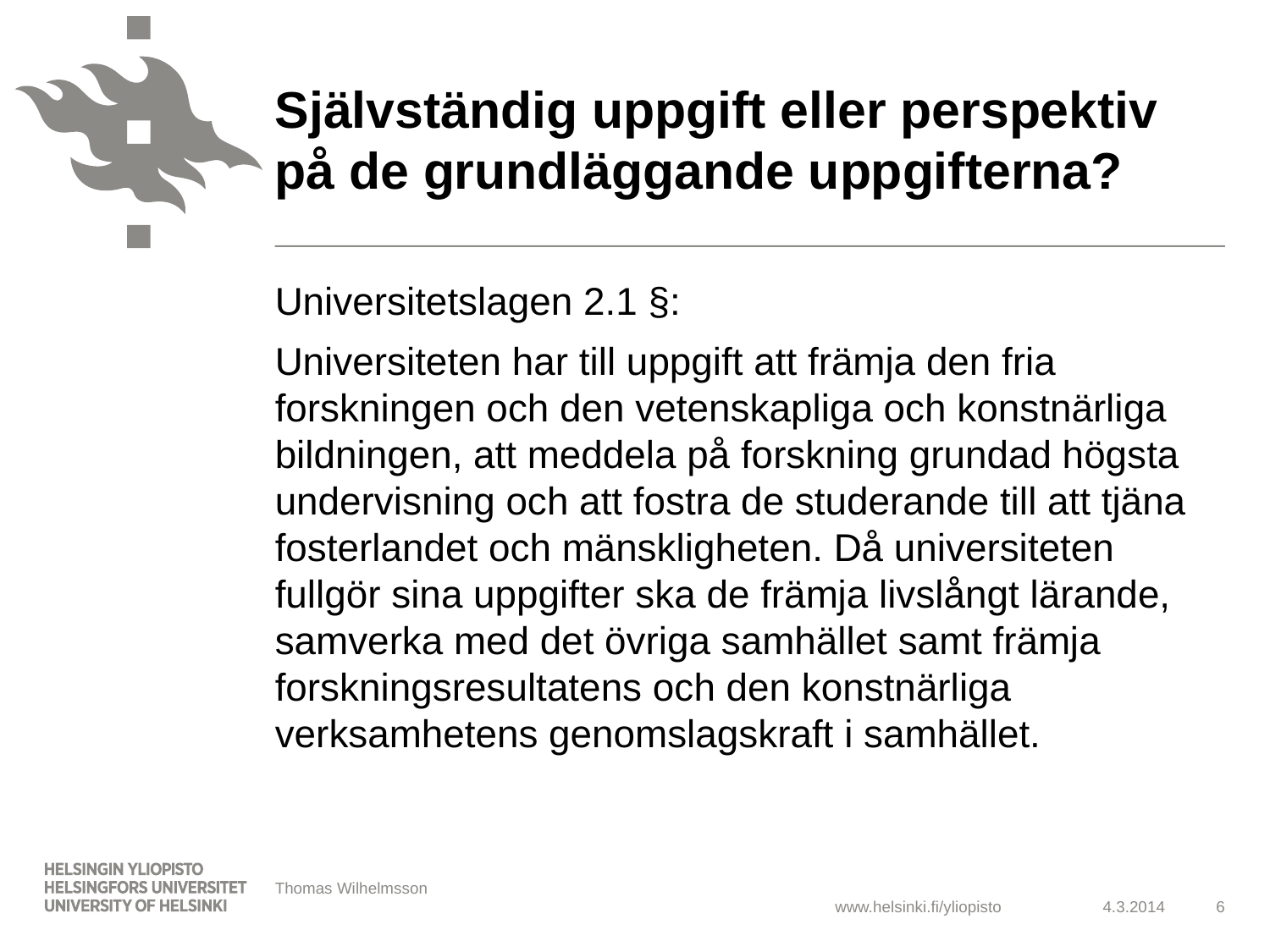

# Självständig uppgift eller perspektiv på de grundläggande uppgifterna?
Universitetslagen 2.1 §:
Universiteten har till uppgift att främja den fria forskningen och den vetenskapliga och konstnärliga bildningen, att meddela på forskning grundad högsta undervisning och att fostra de studerande till att tjäna fosterlandet och mänskligheten. Då universiteten fullgör sina uppgifter ska de främja livslångt lärande, samverka med det övriga samhället samt främja forskningsresultatens och den konstnärliga verksamhetens genomslagskraft i samhället.
Thomas Wilhelmsson

4.3.2014
6